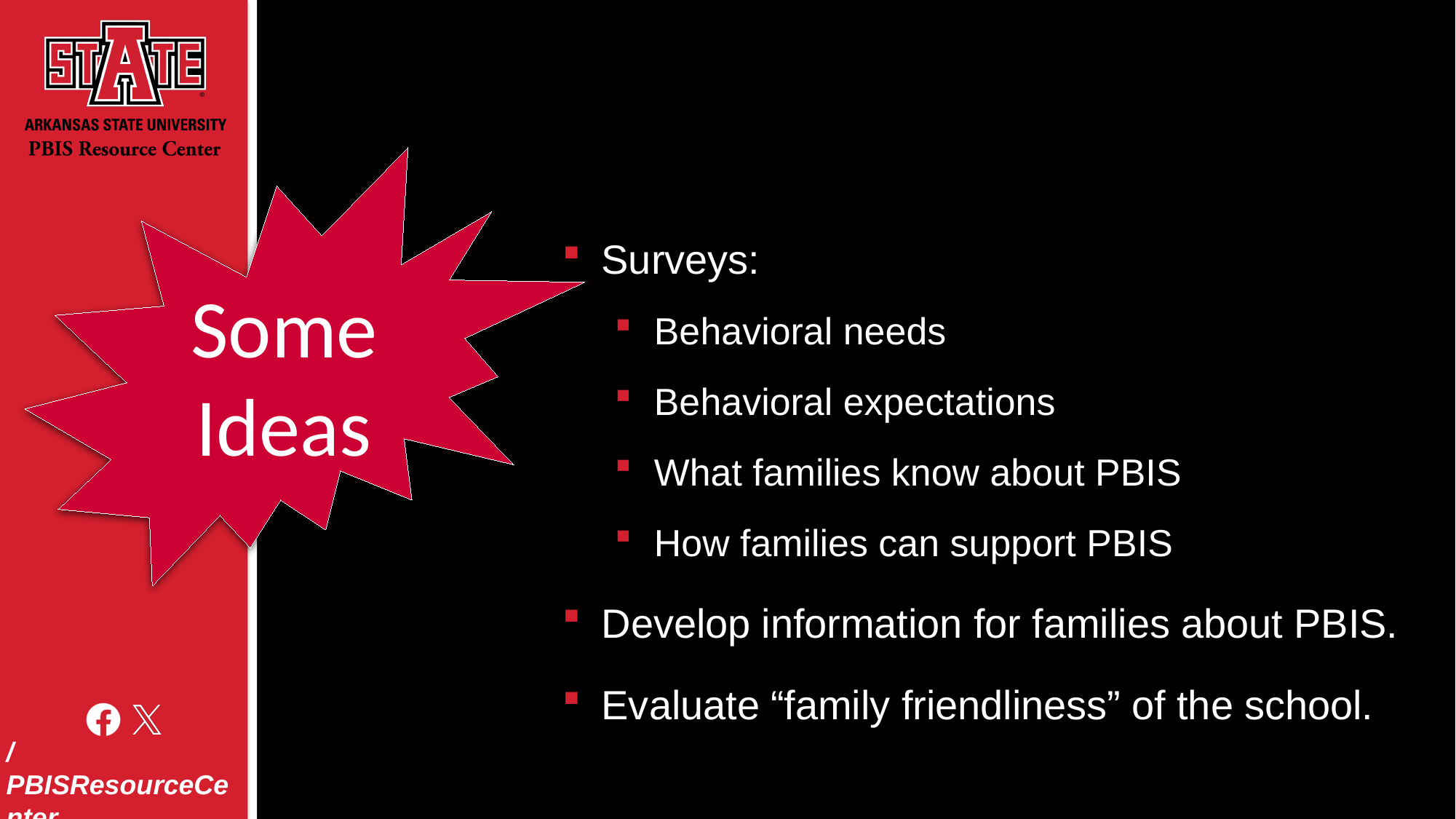

Some Ideas
Surveys:
Behavioral needs
Behavioral expectations
What families know about PBIS
How families can support PBIS
Develop information for families about PBIS.
Evaluate “family friendliness” of the school.